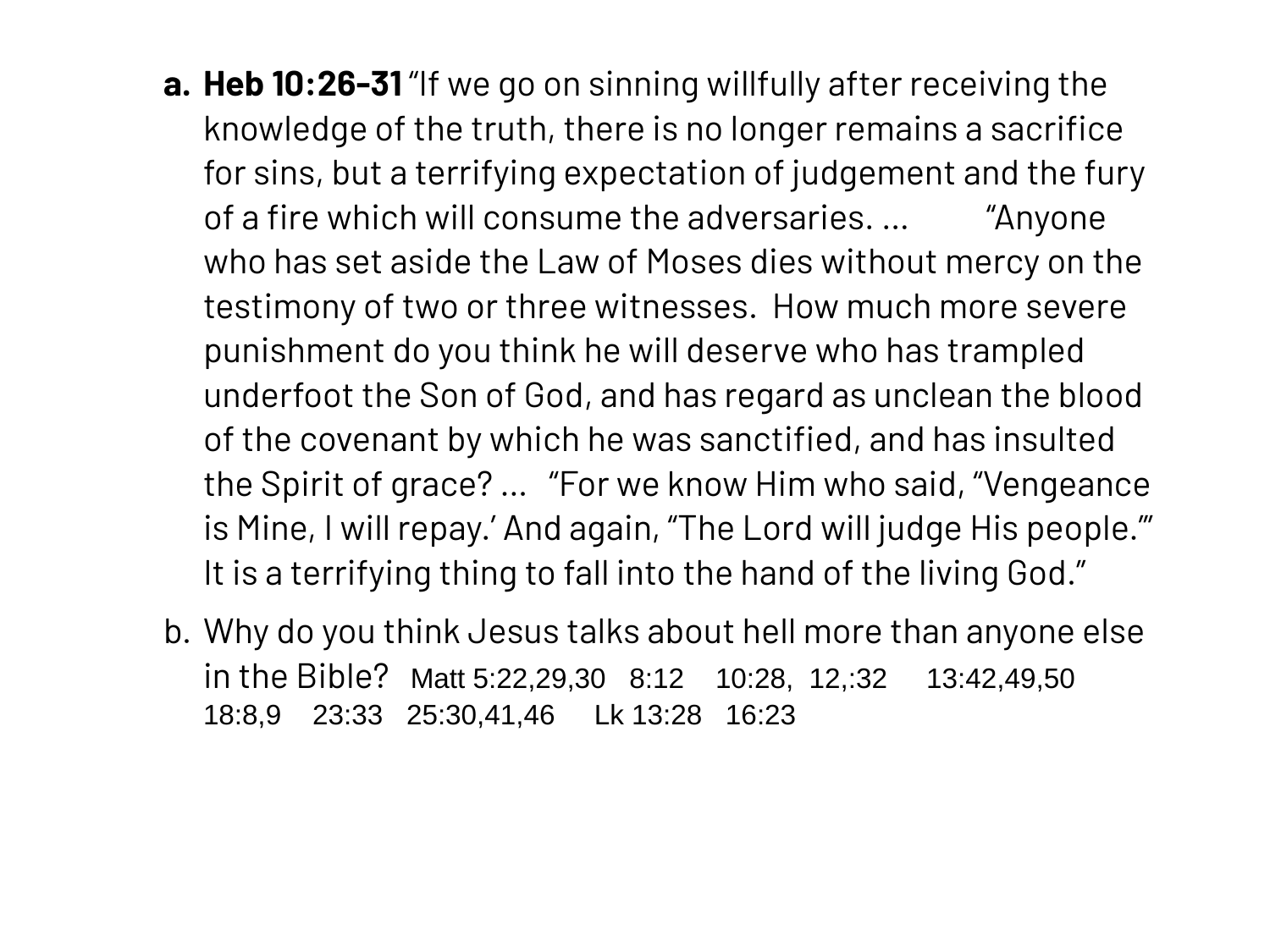

#
Heb 10:26-31 “If we go on sinning willfully after receiving the knowledge of the truth, there is no longer remains a sacrifice for sins, but a terrifying expectation of judgement and the fury of a fire which will consume the adversaries. …           “Anyone who has set aside the Law of Moses dies without mercy on the testimony of two or three witnesses.  How much more severe punishment do you think he will deserve who has trampled underfoot the Son of God, and has regard as unclean the blood of the covenant by which he was sanctified, and has insulted the Spirit of grace? …   “For we know Him who said, “Vengeance is Mine, I will repay.’ And again, “The Lord will judge His people.’” It is a terrifying thing to fall into the hand of the living God.”
Why do you think Jesus talks about hell more than anyone else in the Bible?   Matt 5:22,29,30   8:12    10:28,  12,:32     13:42,49,50     18:8,9    23:33   25:30,41,46     Lk 13:28   16:23